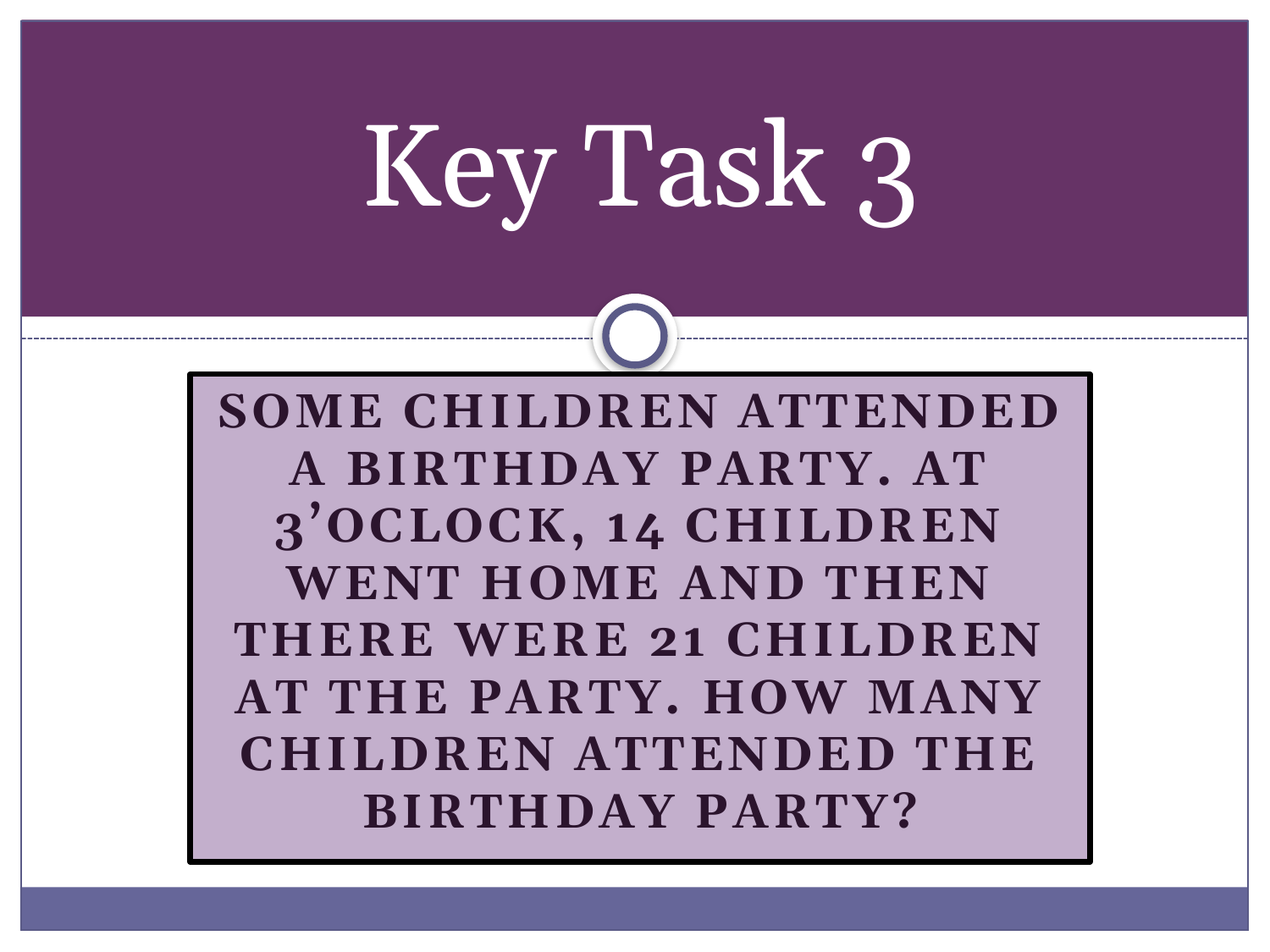

# Key Task 3
Some children attended a birthday party. At 3’oclock, 14 children went home and then there were 21 children at the party. How many children attended the birthday party?